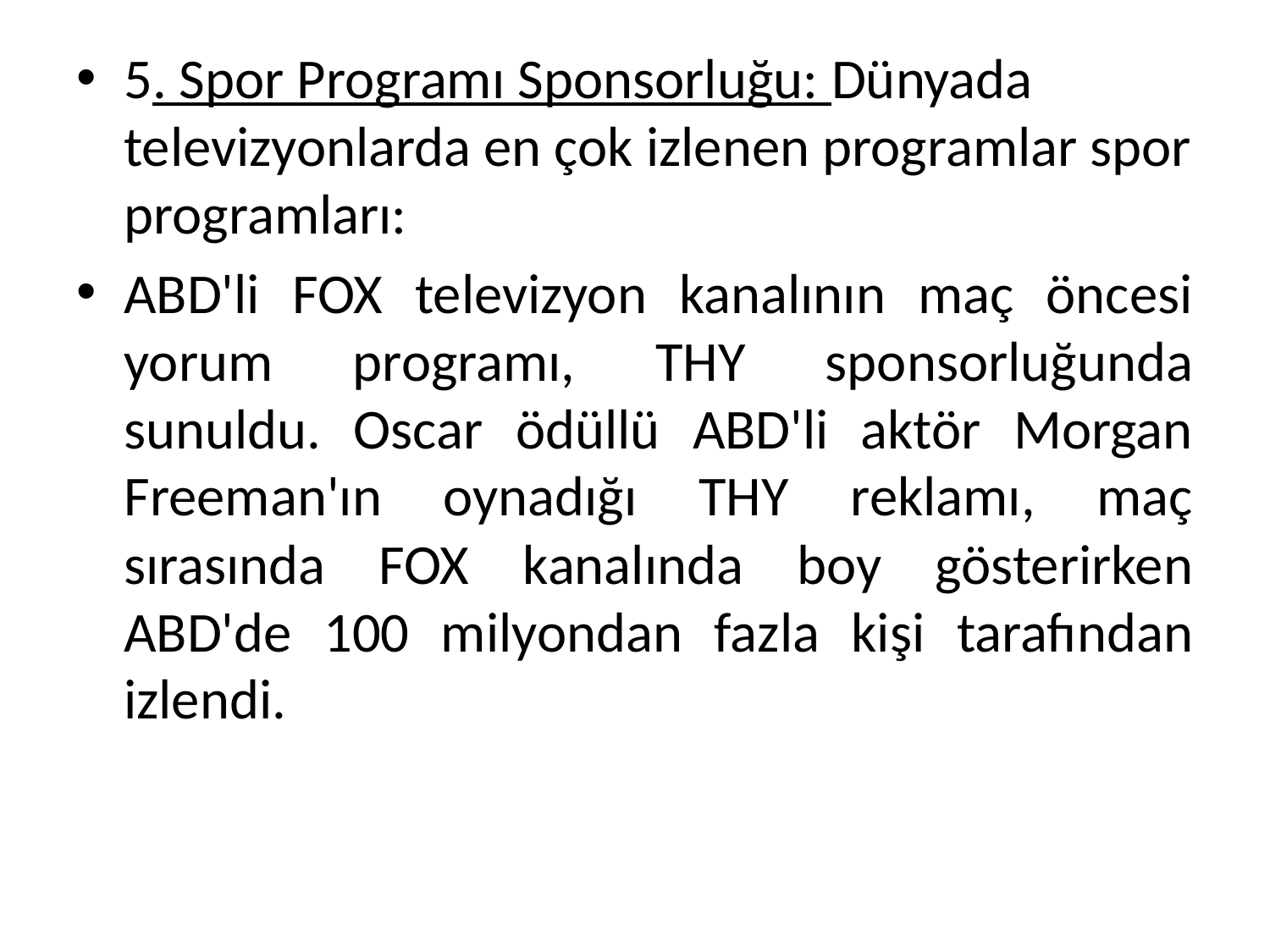

5. Spor Programı Sponsorluğu: Dünyada televizyonlarda en çok izlenen programlar spor programları:
ABD'li FOX televizyon kanalının maç öncesi yorum programı, THY sponsorluğunda sunuldu. Oscar ödüllü ABD'li aktör Morgan Freeman'ın oynadığı THY reklamı, maç sırasında FOX kanalında boy gösterirken ABD'de 100 milyondan fazla kişi tarafından izlendi.